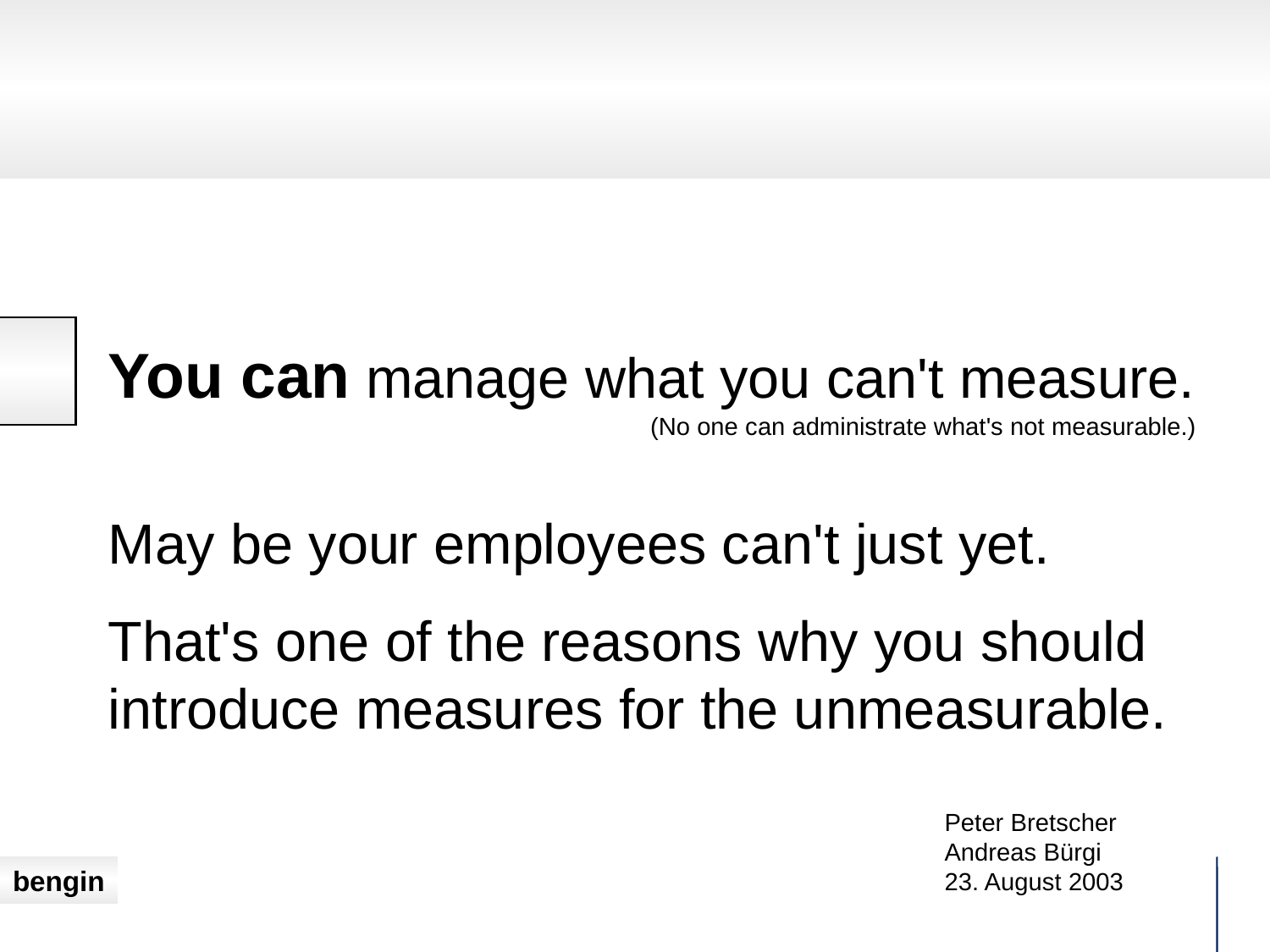

# You can manage what you can't measure. (No one can administrate what's not measurable.) May be your employees can't just yet. That's one of the reasons why you should introduce measures for the unmeasurable.
Peter Bretscher
Andreas Bürgi
23. August 2003